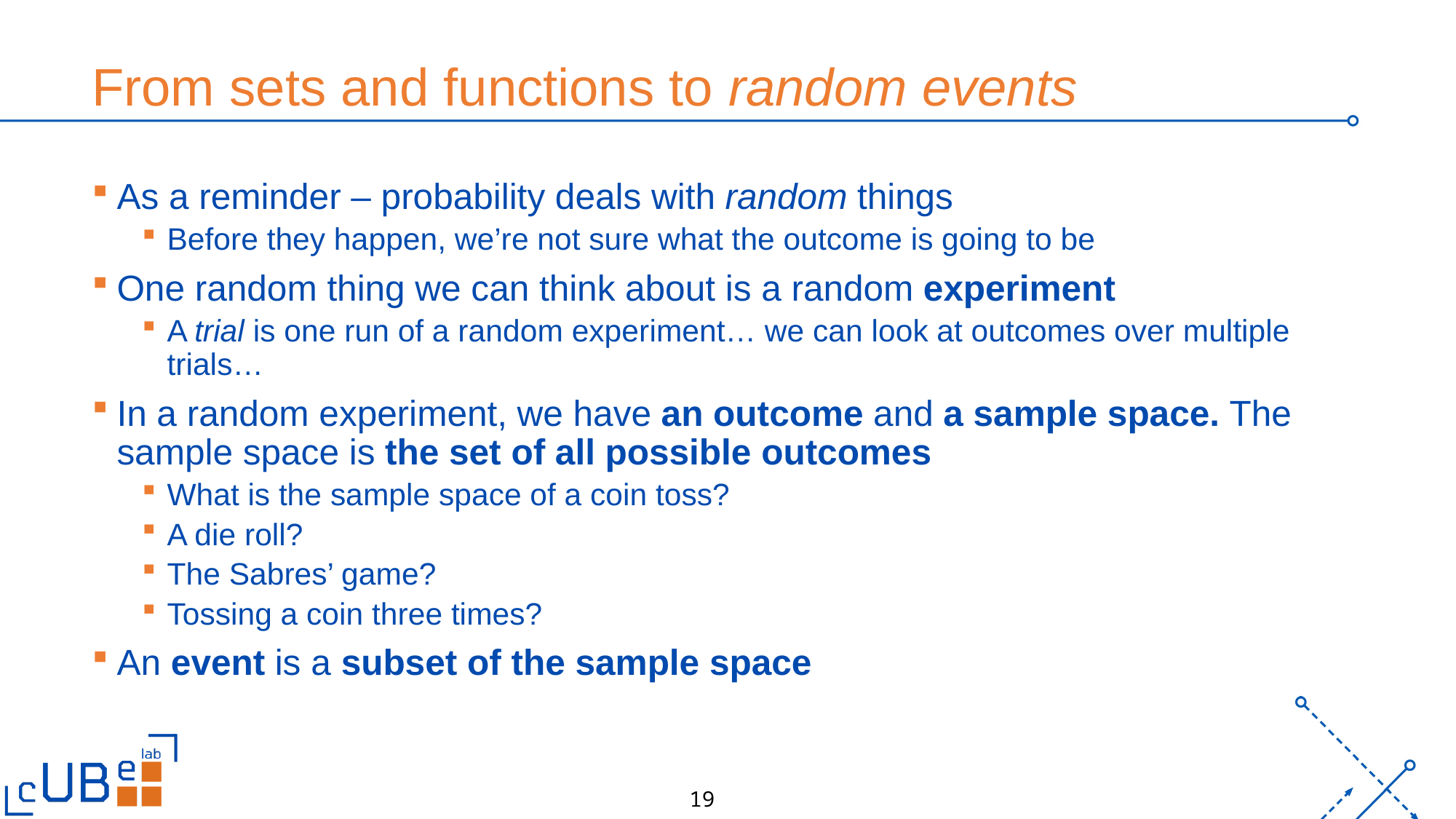

# From sets and functions to random events
As a reminder – probability deals with random things
Before they happen, we’re not sure what the outcome is going to be
One random thing we can think about is a random experiment
A trial is one run of a random experiment… we can look at outcomes over multiple trials…
In a random experiment, we have an outcome and a sample space. The sample space is the set of all possible outcomes
What is the sample space of a coin toss?
A die roll?
The Sabres’ game?
Tossing a coin three times?
An event is a subset of the sample space
19